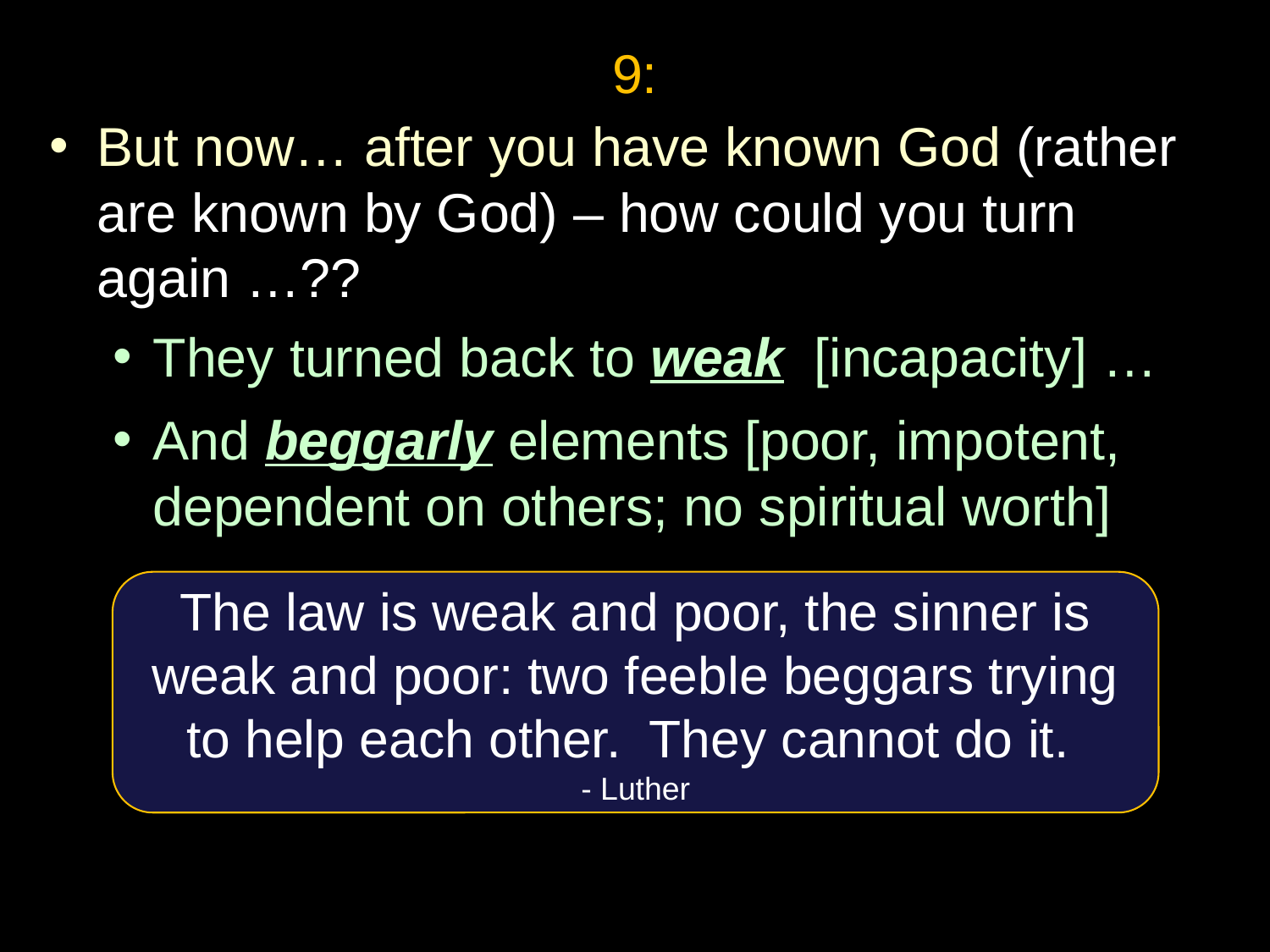

9:
But now… after you have known God (rather are known by God) – how could you turn again …??
They turned back to weak  [incapacity] …
And beggarly elements [poor, impotent, dependent on others; no spiritual worth]

The law is weak and poor, the sinner is weak and poor: two feeble beggars trying to help each other.  They cannot do it.
- Luther